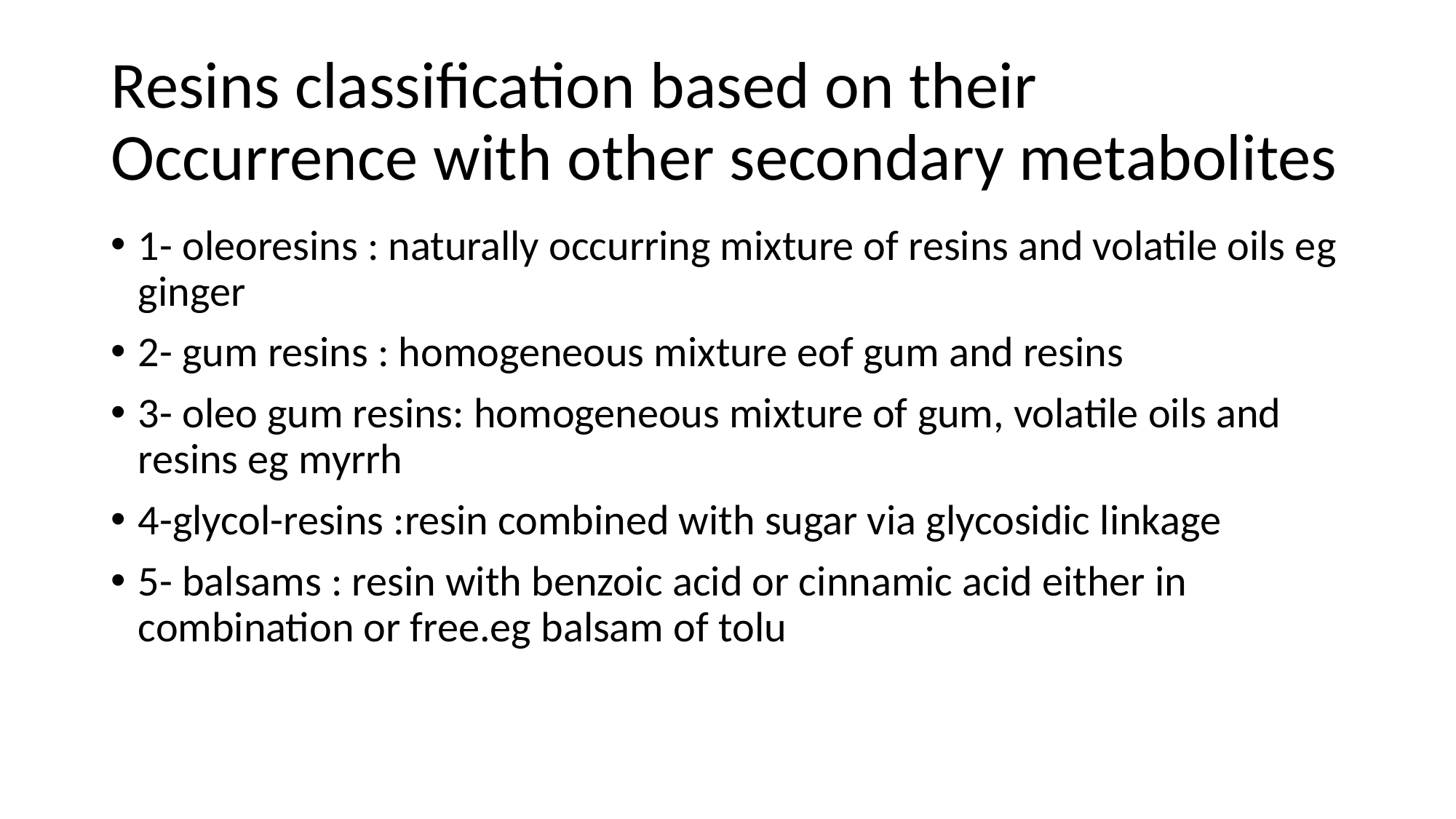

# Resins classification based on their Occurrence with other secondary metabolites
1- oleoresins : naturally occurring mixture of resins and volatile oils eg ginger
2- gum resins : homogeneous mixture eof gum and resins
3- oleo gum resins: homogeneous mixture of gum, volatile oils and resins eg myrrh
4-glycol-resins :resin combined with sugar via glycosidic linkage
5- balsams : resin with benzoic acid or cinnamic acid either in combination or free.eg balsam of tolu